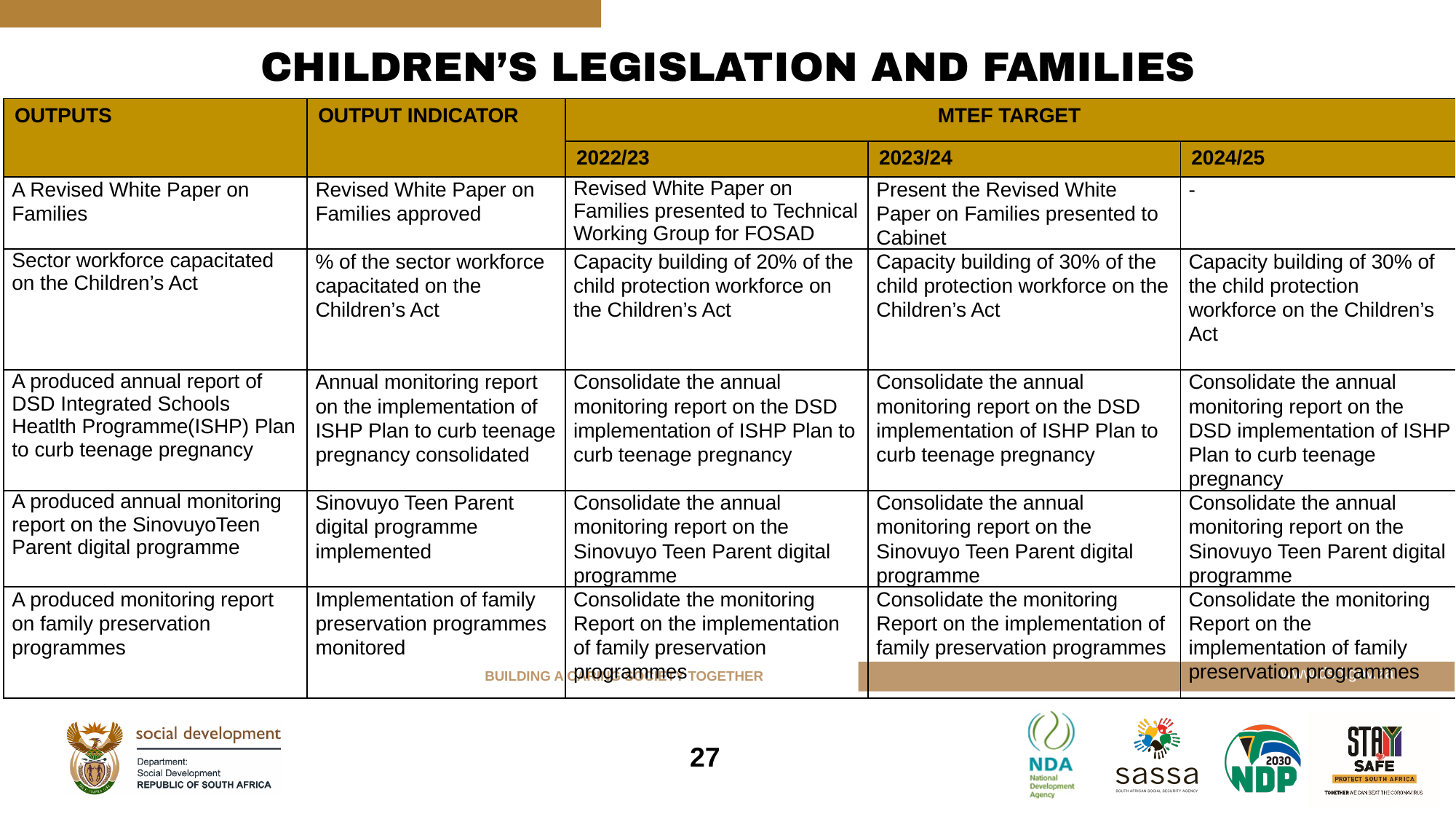

# CHILDREN’S LEGISLATION AND FAMILIES
| OUTPUTS | OUTPUT INDICATOR | MTEF TARGET |  |  |
| --- | --- | --- | --- | --- |
|  |  | 2022/23 | 2023/24 | 2024/25 |
| A Revised White Paper on Families | Revised White Paper on Families approved | Revised White Paper on Families presented to Technical Working Group for FOSAD | Present the Revised White Paper on Families presented to Cabinet | - |
| Sector workforce capacitated on the Children’s Act | % of the sector workforce capacitated on the Children’s Act | Capacity building of 20% of the child protection workforce on the Children’s Act | Capacity building of 30% of the child protection workforce on the Children’s Act | Capacity building of 30% of the child protection workforce on the Children’s Act |
| A produced annual report of DSD Integrated Schools Heatlth Programme(ISHP) Plan to curb teenage pregnancy | Annual monitoring report on the implementation of ISHP Plan to curb teenage pregnancy consolidated | Consolidate the annual monitoring report on the DSD implementation of ISHP Plan to curb teenage pregnancy | Consolidate the annual monitoring report on the DSD implementation of ISHP Plan to curb teenage pregnancy | Consolidate the annual monitoring report on the DSD implementation of ISHP Plan to curb teenage pregnancy |
| A produced annual monitoring report on the SinovuyoTeen Parent digital programme | Sinovuyo Teen Parent digital programme implemented | Consolidate the annual monitoring report on the Sinovuyo Teen Parent digital programme | Consolidate the annual monitoring report on the Sinovuyo Teen Parent digital programme | Consolidate the annual monitoring report on the Sinovuyo Teen Parent digital programme |
| A produced monitoring report on family preservation programmes | Implementation of family preservation programmes monitored | Consolidate the monitoring Report on the implementation of family preservation programmes | Consolidate the monitoring Report on the implementation of family preservation programmes | Consolidate the monitoring Report on the implementation of family preservation programmes |
27